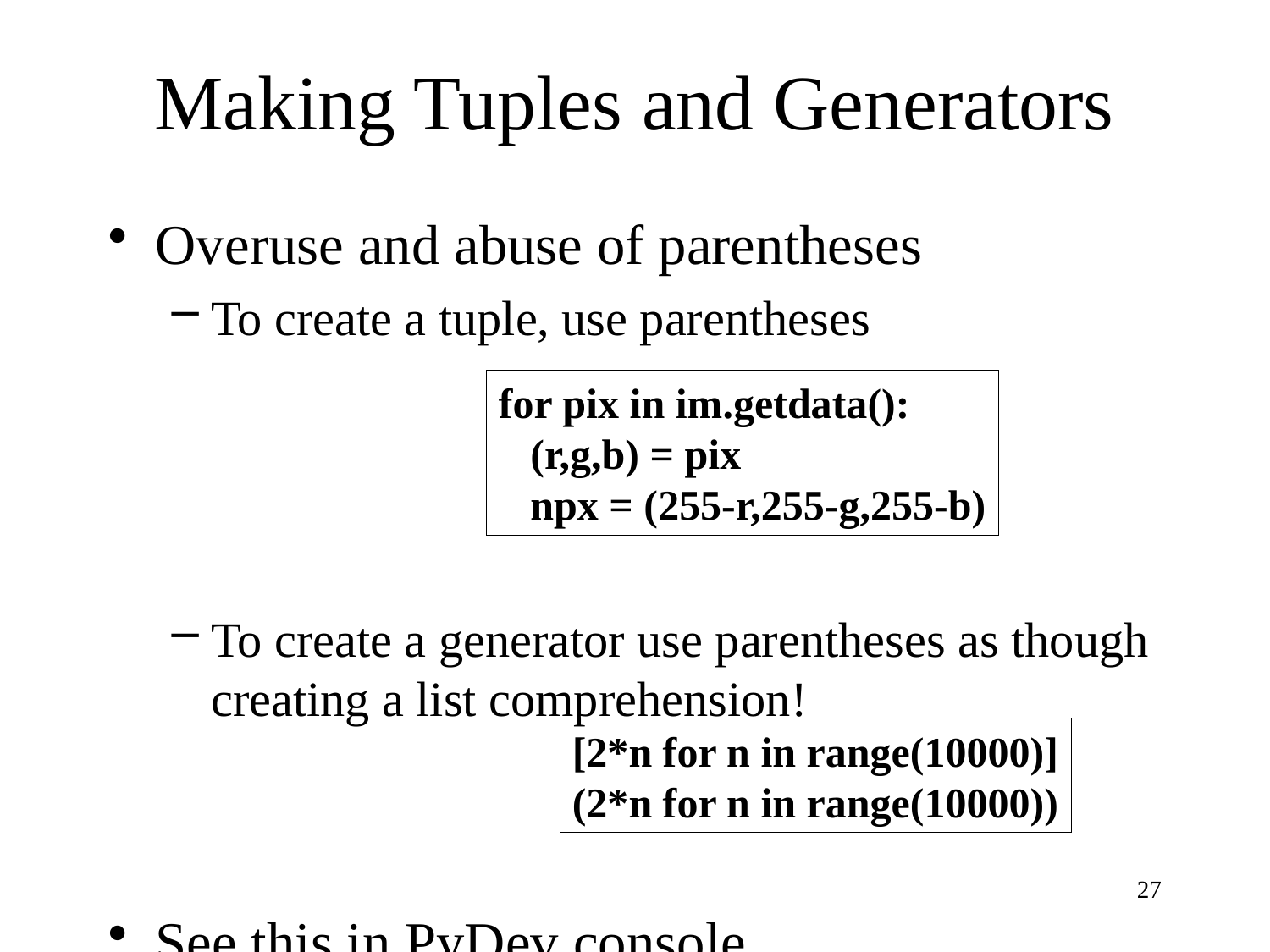

# Making Tuples and Generators
Overuse and abuse of parentheses
To create a tuple, use parentheses

To create a generator use parentheses as though creating a list comprehension!

See this in PyDev console

for pix in im.getdata():
   (r,g,b) = pix
   npx = (255-r,255-g,255-b)
[2*n for n in range(10000)]
(2*n for n in range(10000))
27